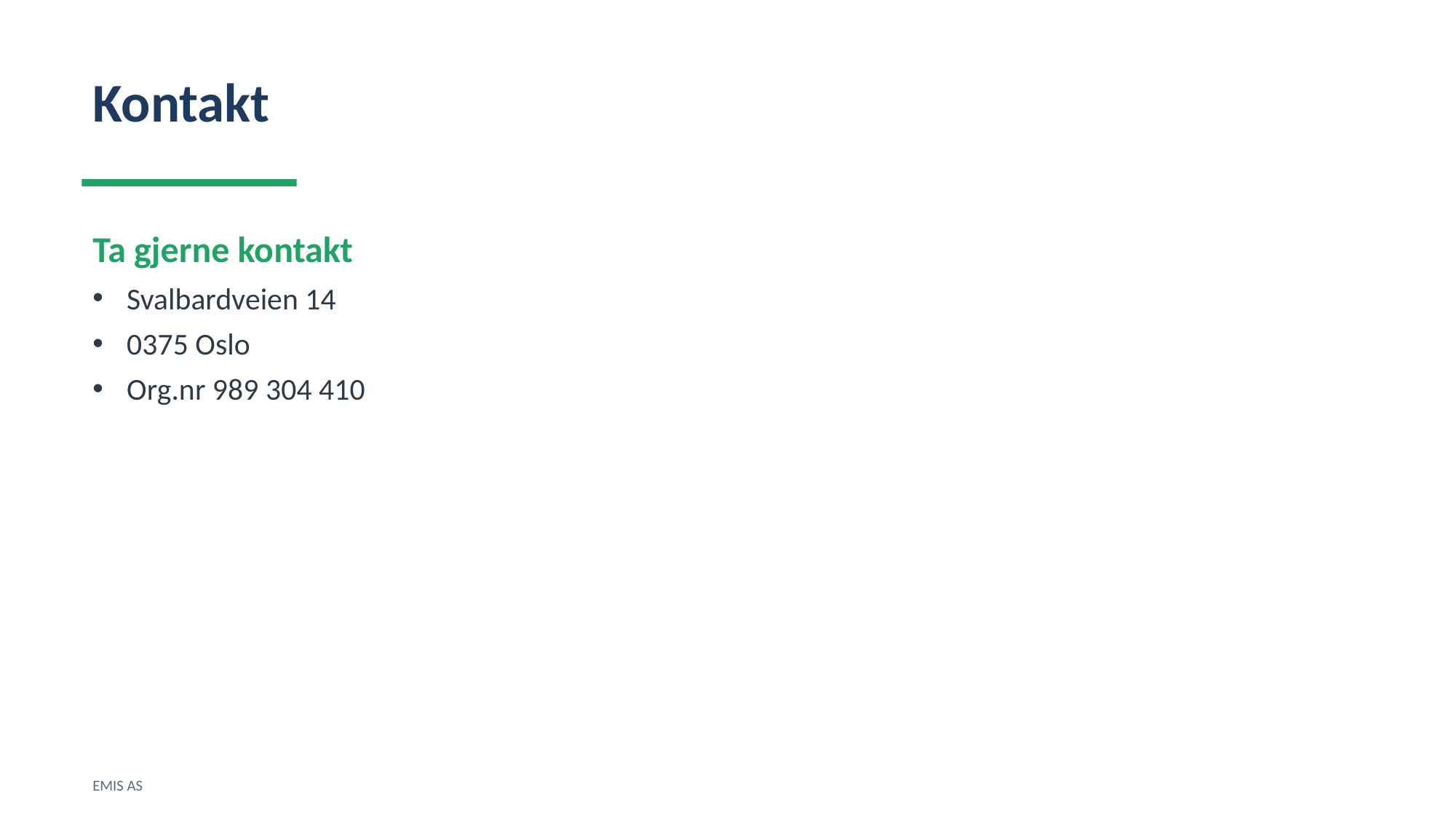

Kontakt

Ta gjerne kontakt
Svalbardveien 14
0375 Oslo
Org.nr 989 304 410
EMIS AS